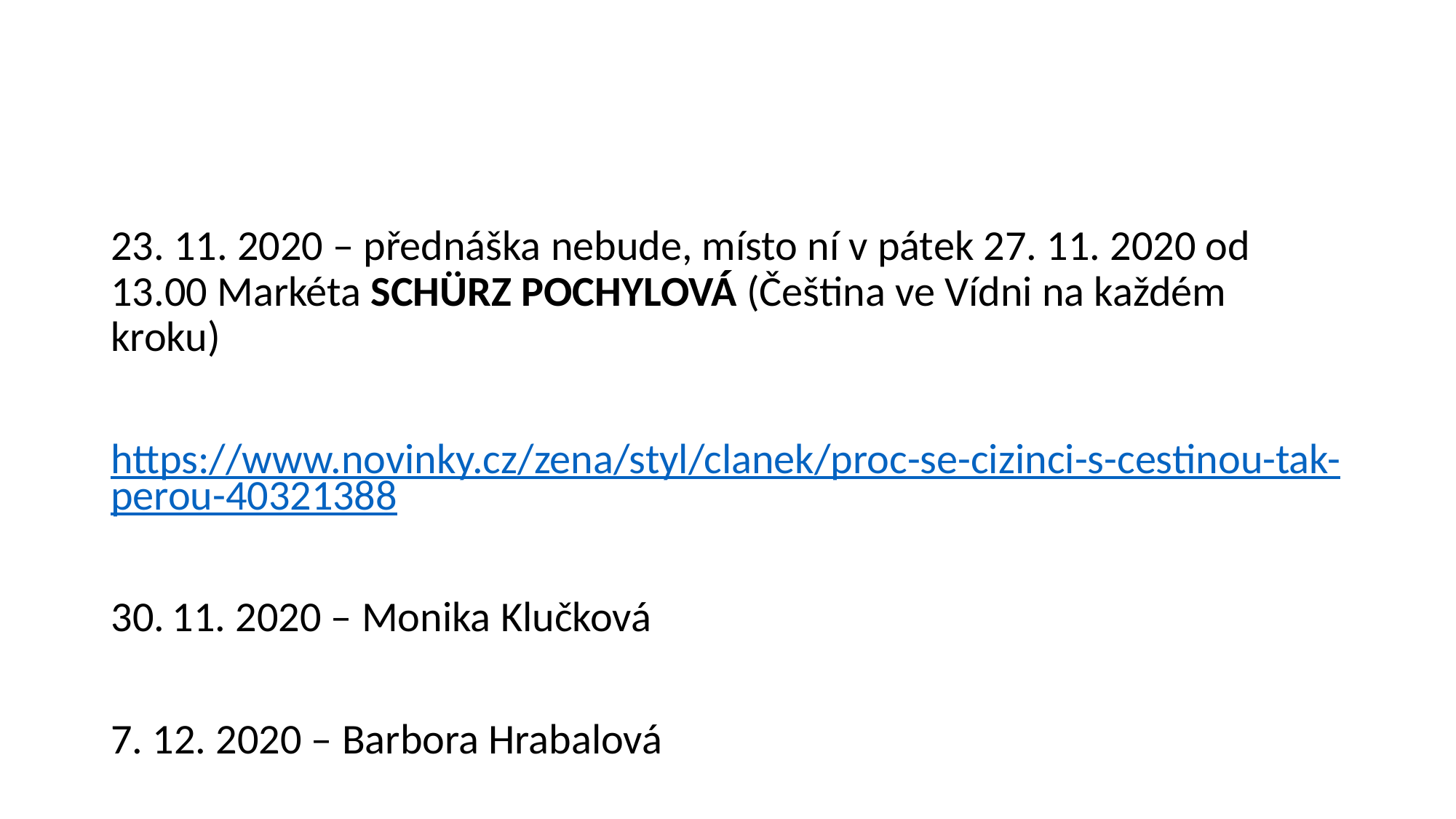

#
23. 11. 2020 – přednáška nebude, místo ní v pátek 27. 11. 2020 od 13.00 Markéta SCHÜRZ POCHYLOVÁ (Čeština ve Vídni na každém kroku)

https://www.novinky.cz/zena/styl/clanek/proc-se-cizinci-s-cestinou-tak-perou-40321388

11. 2020 – Monika Klučková

7. 12. 2020 – Barbora Hrabalová